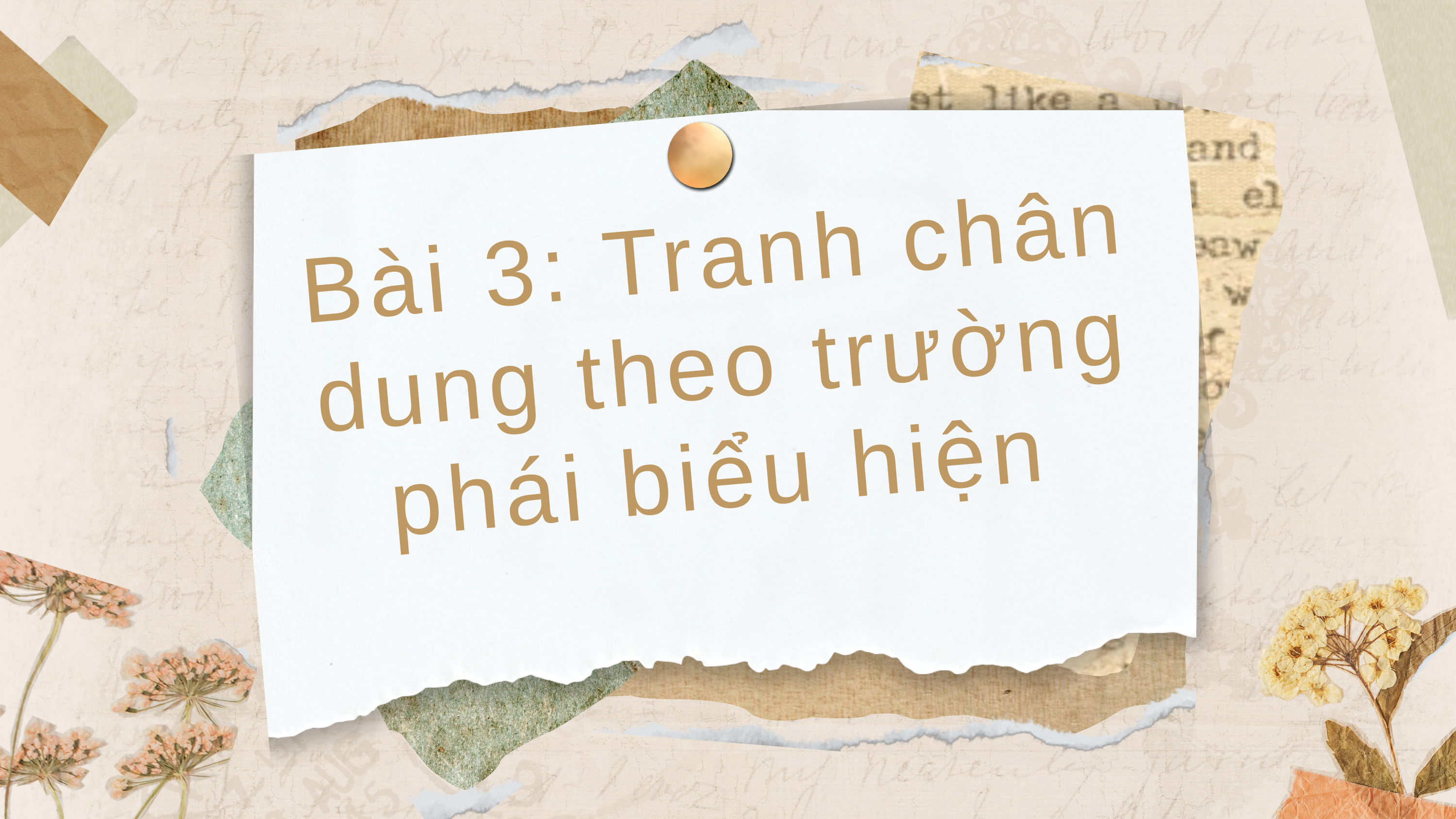

Bài 3: Tranh chân dung theo trường phái biểu hiện